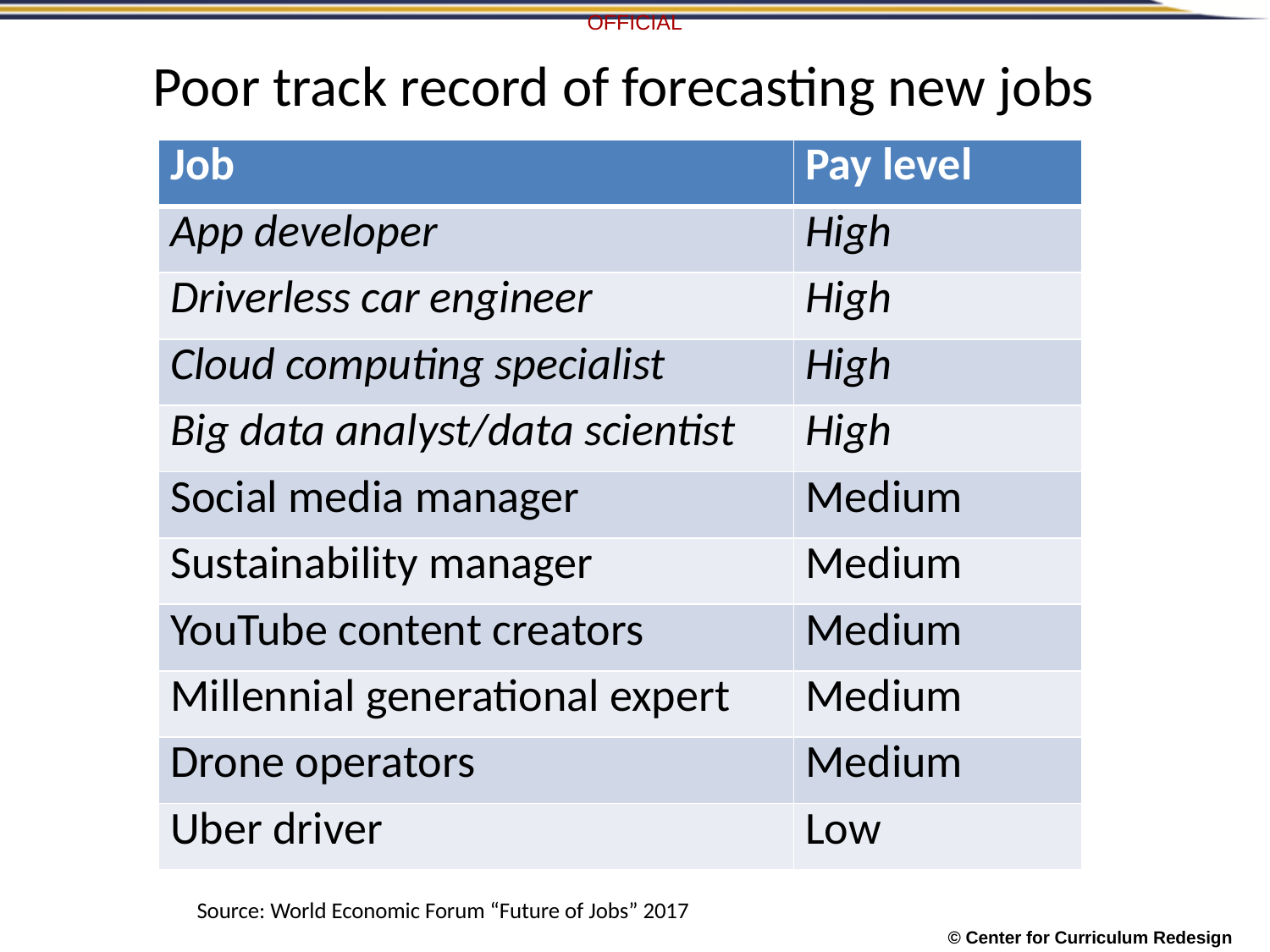

# Poor track record of forecasting new jobs
| Job | Pay level |
| --- | --- |
| App developer | High |
| Driverless car engineer | High |
| Cloud computing specialist | High |
| Big data analyst/data scientist | High |
| Social media manager | Medium |
| Sustainability manager | Medium |
| YouTube content creators | Medium |
| Millennial generational expert | Medium |
| Drone operators | Medium |
| Uber driver | Low |
Source: World Economic Forum “Future of Jobs” 2017